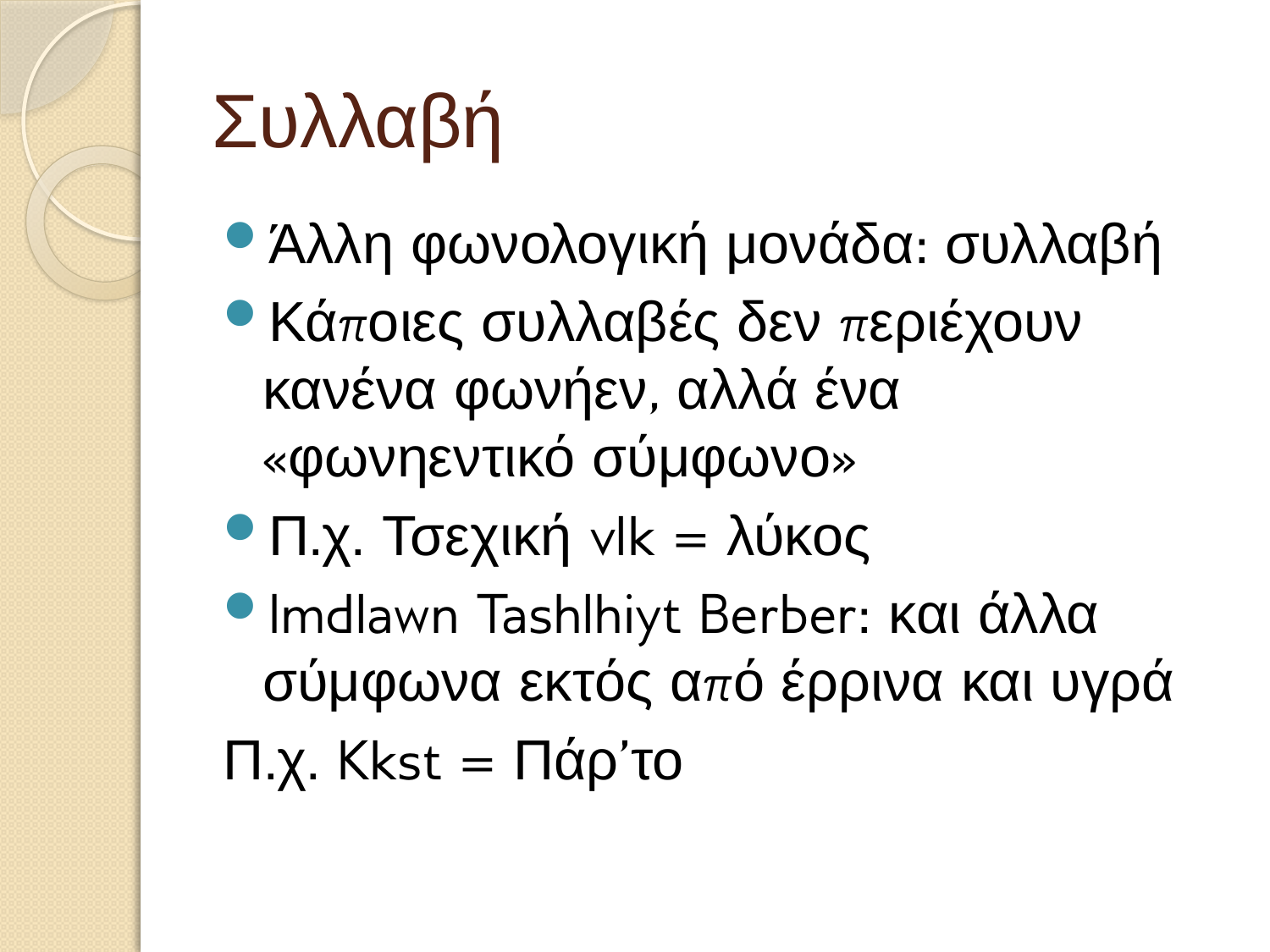

# Συλλαβή
Άλλη φωνολογική μονάδα: συλλαβή
Κάποιες συλλαβές δεν περιέχουν κανένα φωνήεν, αλλά ένα «φωνηεντικό σύμφωνο»
Π.χ. Τσεχική vlk = λύκος
Imdlawn Tashlhiyt Berber: και άλλα σύμφωνα εκτός από έρρινα και υγρά
Π.χ. Kkst = Πάρ’το